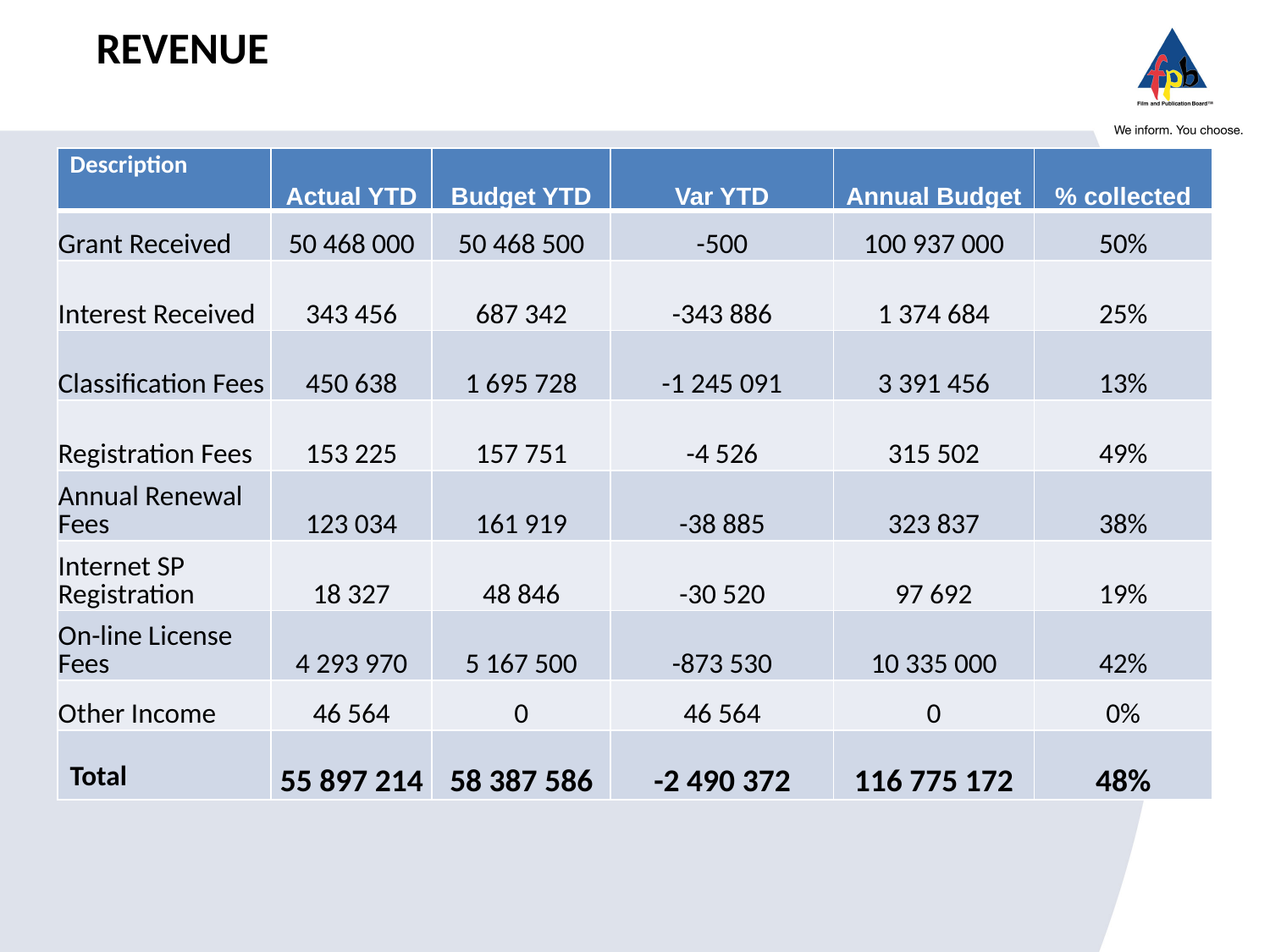

# REVENUE
| Description | Actual YTD | Budget YTD | Var YTD | Annual Budget | % collected |
| --- | --- | --- | --- | --- | --- |
| Grant Received | 50 468 000 | 50 468 500 | -500 | 100 937 000 | 50% |
| Interest Received | 343 456 | 687 342 | -343 886 | 1 374 684 | 25% |
| Classification Fees | 450 638 | 1 695 728 | -1 245 091 | 3 391 456 | 13% |
| Registration Fees | 153 225 | 157 751 | -4 526 | 315 502 | 49% |
| Annual Renewal Fees | 123 034 | 161 919 | -38 885 | 323 837 | 38% |
| Internet SP Registration | 18 327 | 48 846 | -30 520 | 97 692 | 19% |
| On-line License Fees | 4 293 970 | 5 167 500 | -873 530 | 10 335 000 | 42% |
| Other Income | 46 564 | 0 | 46 564 | 0 | 0% |
| Total | 55 897 214 | 58 387 586 | -2 490 372 | 116 775 172 | 48% |